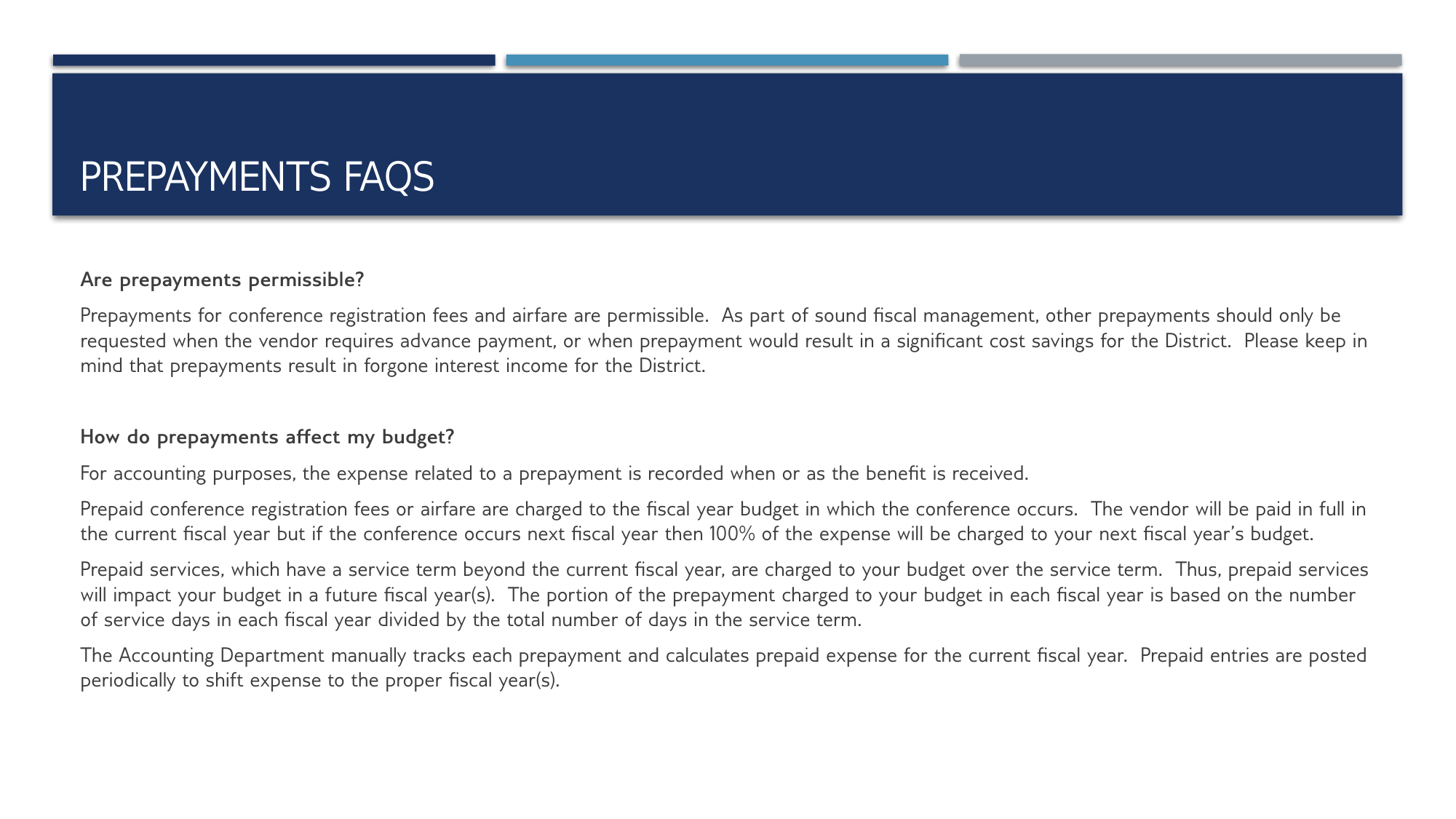

# Prepayments faqS
Are prepayments permissible?
Prepayments for conference registration fees and airfare are permissible.  As part of sound fiscal management, other prepayments should only be requested when the vendor requires advance payment, or when prepayment would result in a significant cost savings for the District.  Please keep in mind that prepayments result in forgone interest income for the District.

How do prepayments affect my budget?
For accounting purposes, the expense related to a prepayment is recorded when or as the benefit is received.
Prepaid conference registration fees or airfare are charged to the fiscal year budget in which the conference occurs.  The vendor will be paid in full in the current fiscal year but if the conference occurs next fiscal year then 100% of the expense will be charged to your next fiscal year’s budget.
Prepaid services, which have a service term beyond the current fiscal year, are charged to your budget over the service term.  Thus, prepaid services will impact your budget in a future fiscal year(s).  The portion of the prepayment charged to your budget in each fiscal year is based on the number of service days in each fiscal year divided by the total number of days in the service term.
The Accounting Department manually tracks each prepayment and calculates prepaid expense for the current fiscal year.  Prepaid entries are posted periodically to shift expense to the proper fiscal year(s).